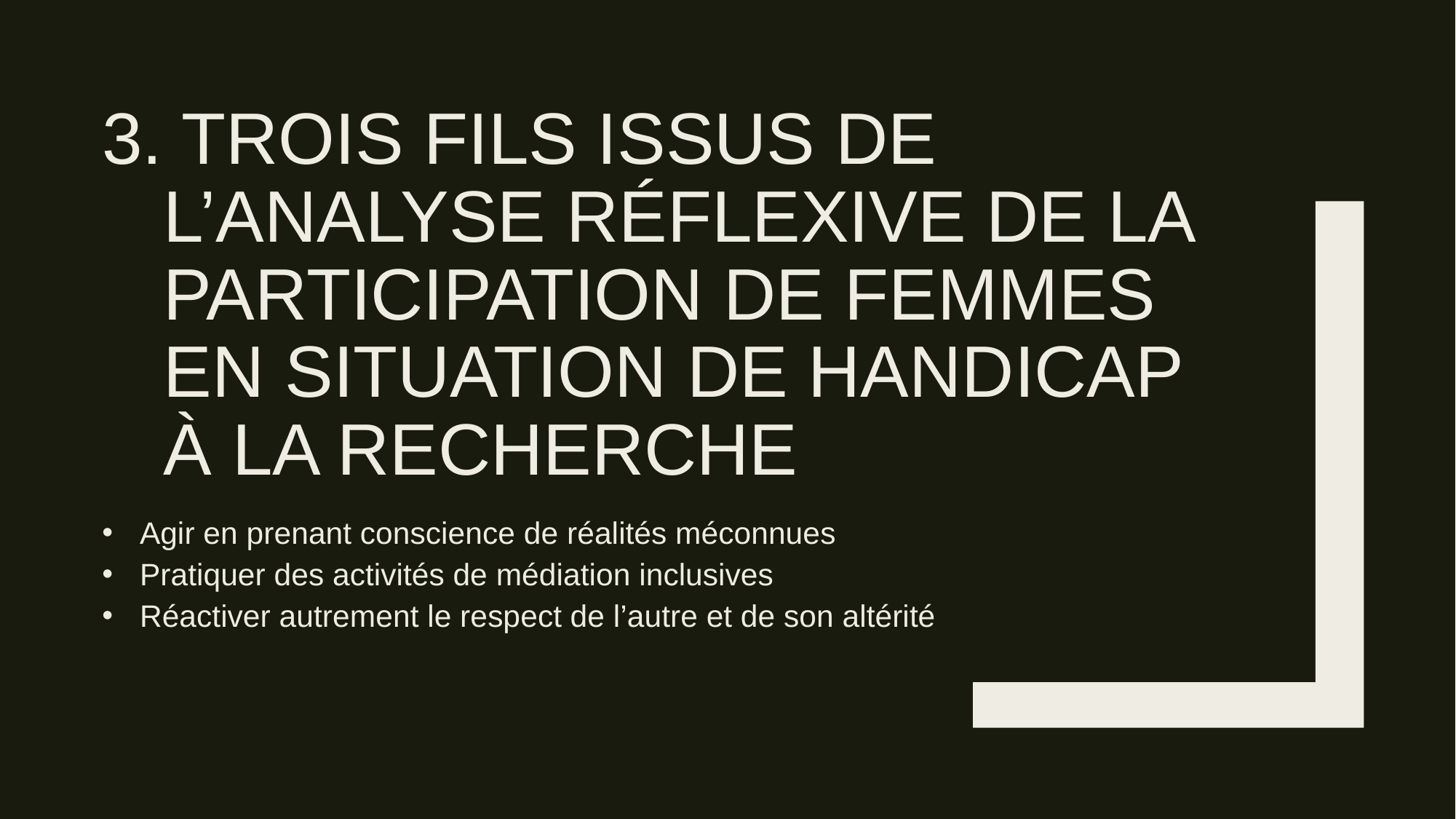

# 3. Trois fils issus de l’analyse réflexive de la participation de femmes en situation de handicap à la recherche
Agir en prenant conscience de réalités méconnues
Pratiquer des activités de médiation inclusives
Réactiver autrement le respect de l’autre et de son altérité